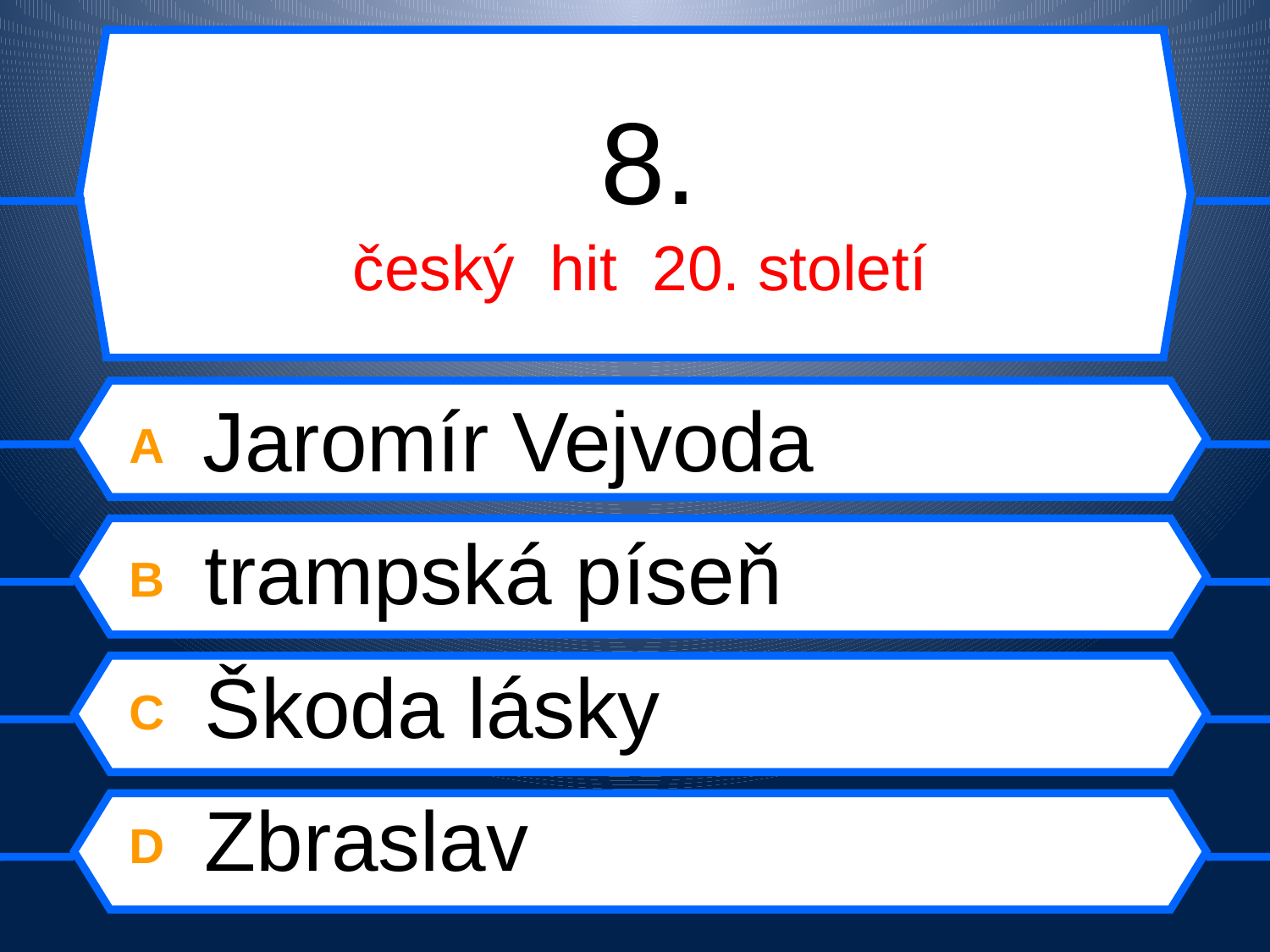

# 8. český  hit  20. století

A  Jaromír Vejvoda
B  trampská píseň
C  Škoda lásky
D  Zbraslav